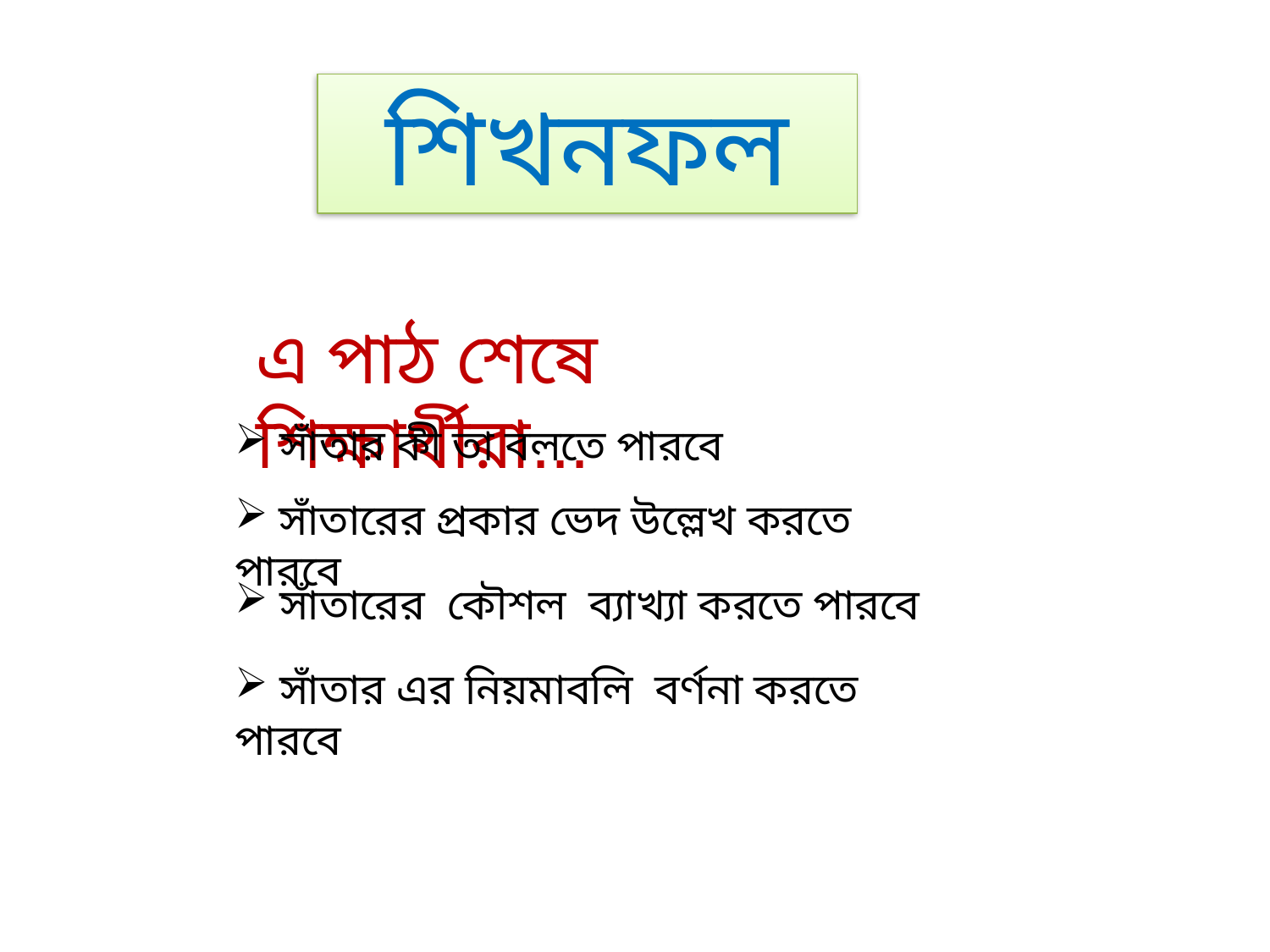

শিখনফল
এ পাঠ শেষে শিক্ষার্থীরা...
 সাঁতার কী তা বলতে পারবে
 সাঁতারের প্রকার ভেদ উল্লেখ করতে পারবে
 সাঁতারের  কৌশল  ব্যাখ্যা করতে পারবে
 সাঁতার এর নিয়মাবলি  বর্ণনা করতে পারবে